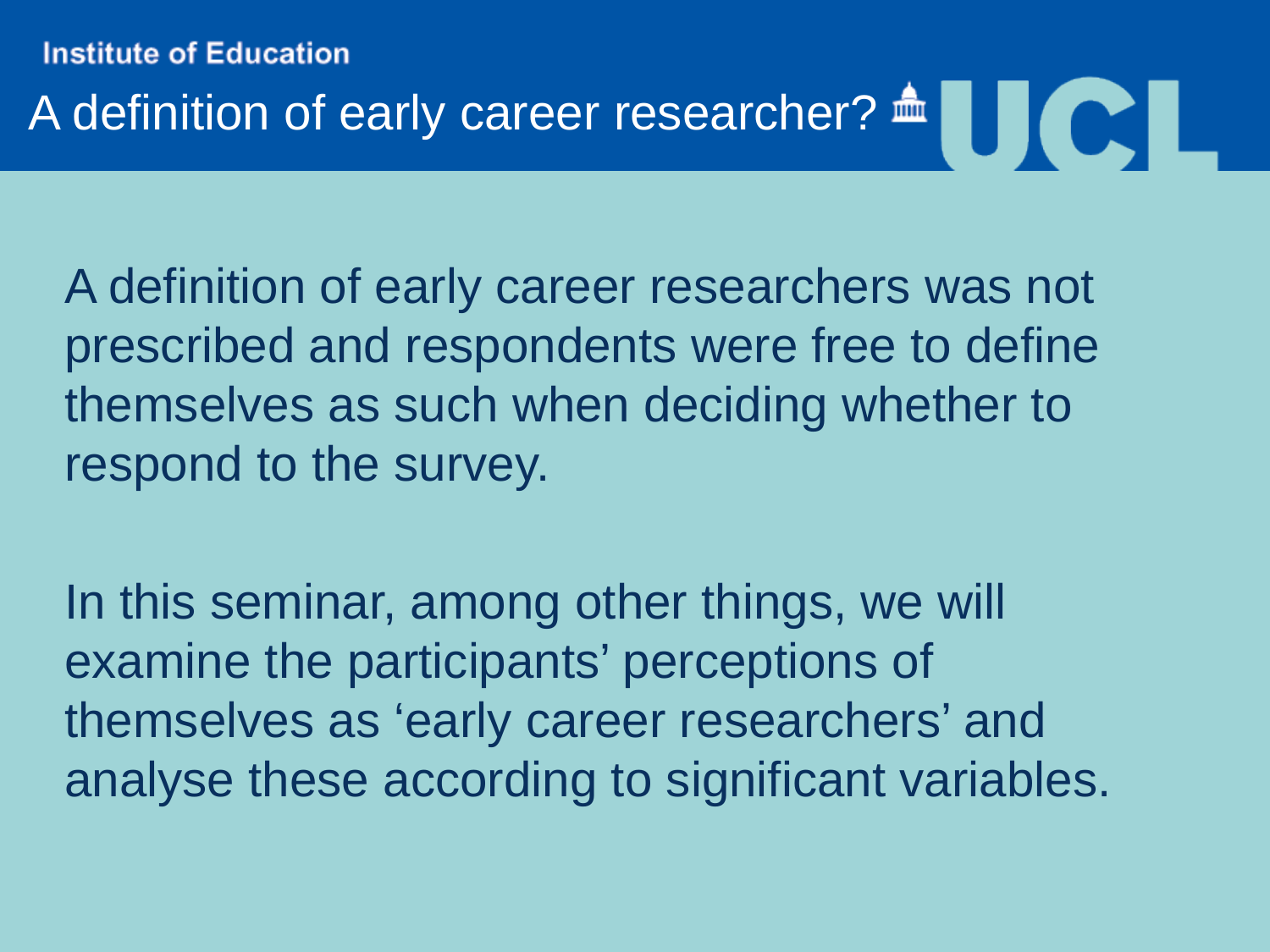

# A definition of early career researcher?
A definition of early career researchers was not prescribed and respondents were free to define themselves as such when deciding whether to respond to the survey.

In this seminar, among other things, we will examine the participants’ perceptions of themselves as ‘early career researchers’ and analyse these according to significant variables.